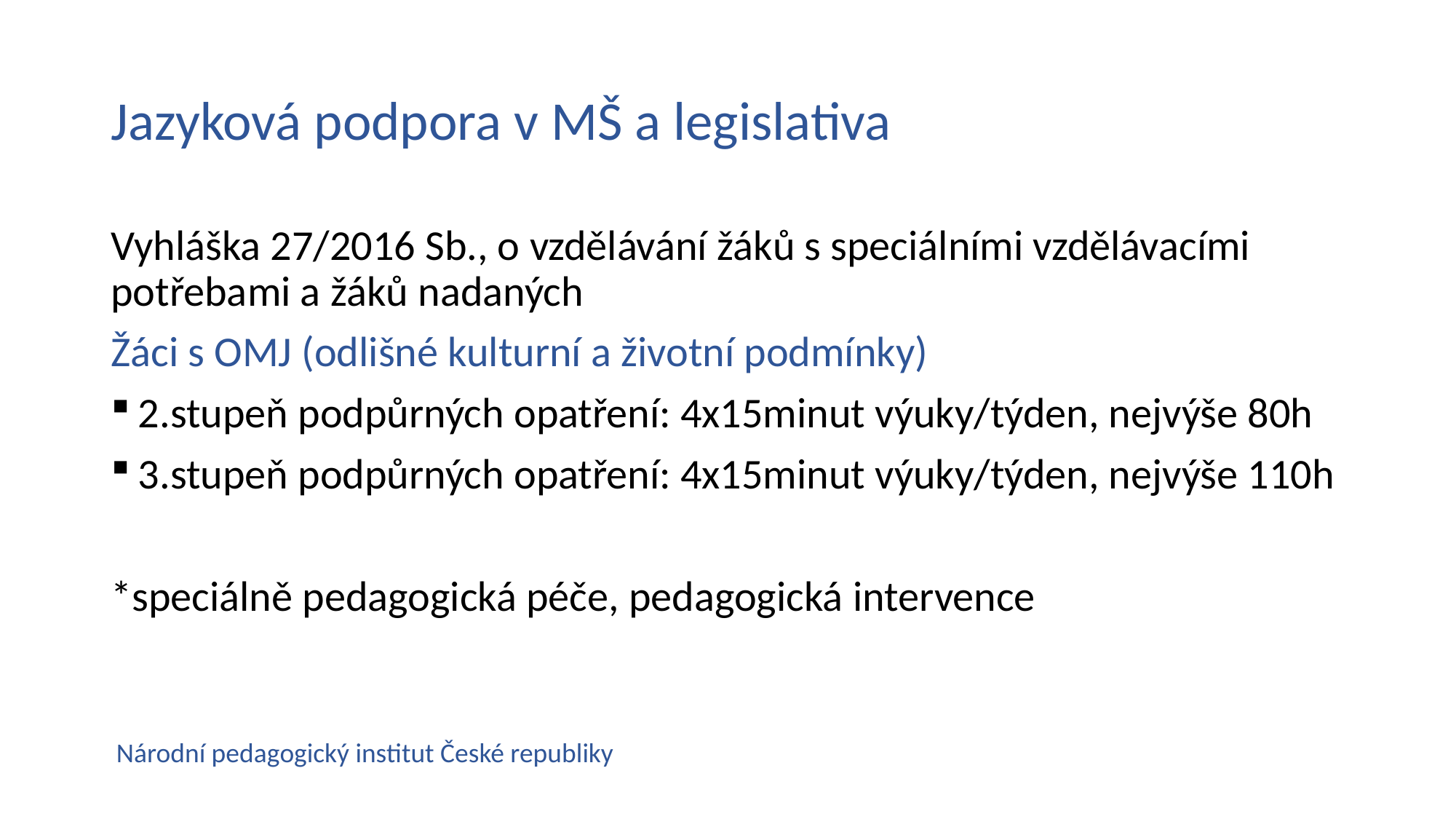

# Jazyková podpora v MŠ a legislativa
Vyhláška 27/2016 Sb., o vzdělávání žáků s speciálními vzdělávacími potřebami a žáků nadaných
Žáci s OMJ (odlišné kulturní a životní podmínky)
2.stupeň podpůrných opatření: 4x15minut výuky/týden, nejvýše 80h
3.stupeň podpůrných opatření: 4x15minut výuky/týden, nejvýše 110h

*speciálně pedagogická péče, pedagogická intervence

Národní pedagogický institut České republiky